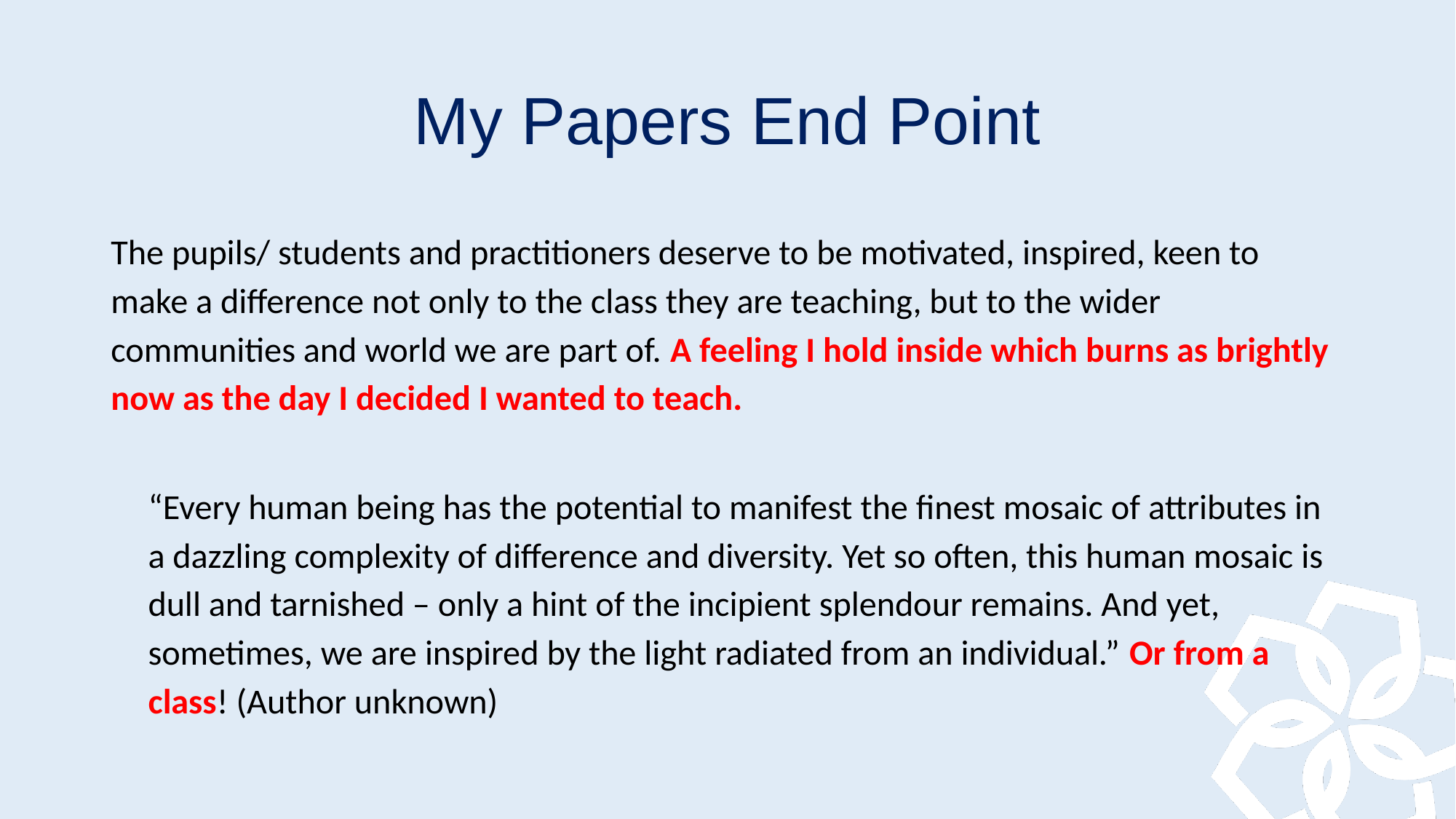

# My Papers End Point
The pupils/ students and practitioners deserve to be motivated, inspired, keen to make a difference not only to the class they are teaching, but to the wider communities and world we are part of. A feeling I hold inside which burns as brightly now as the day I decided I wanted to teach.

“Every human being has the potential to manifest the finest mosaic of attributes in a dazzling complexity of difference and diversity. Yet so often, this human mosaic is dull and tarnished – only a hint of the incipient splendour remains. And yet, sometimes, we are inspired by the light radiated from an individual.” Or from a class! (Author unknown)